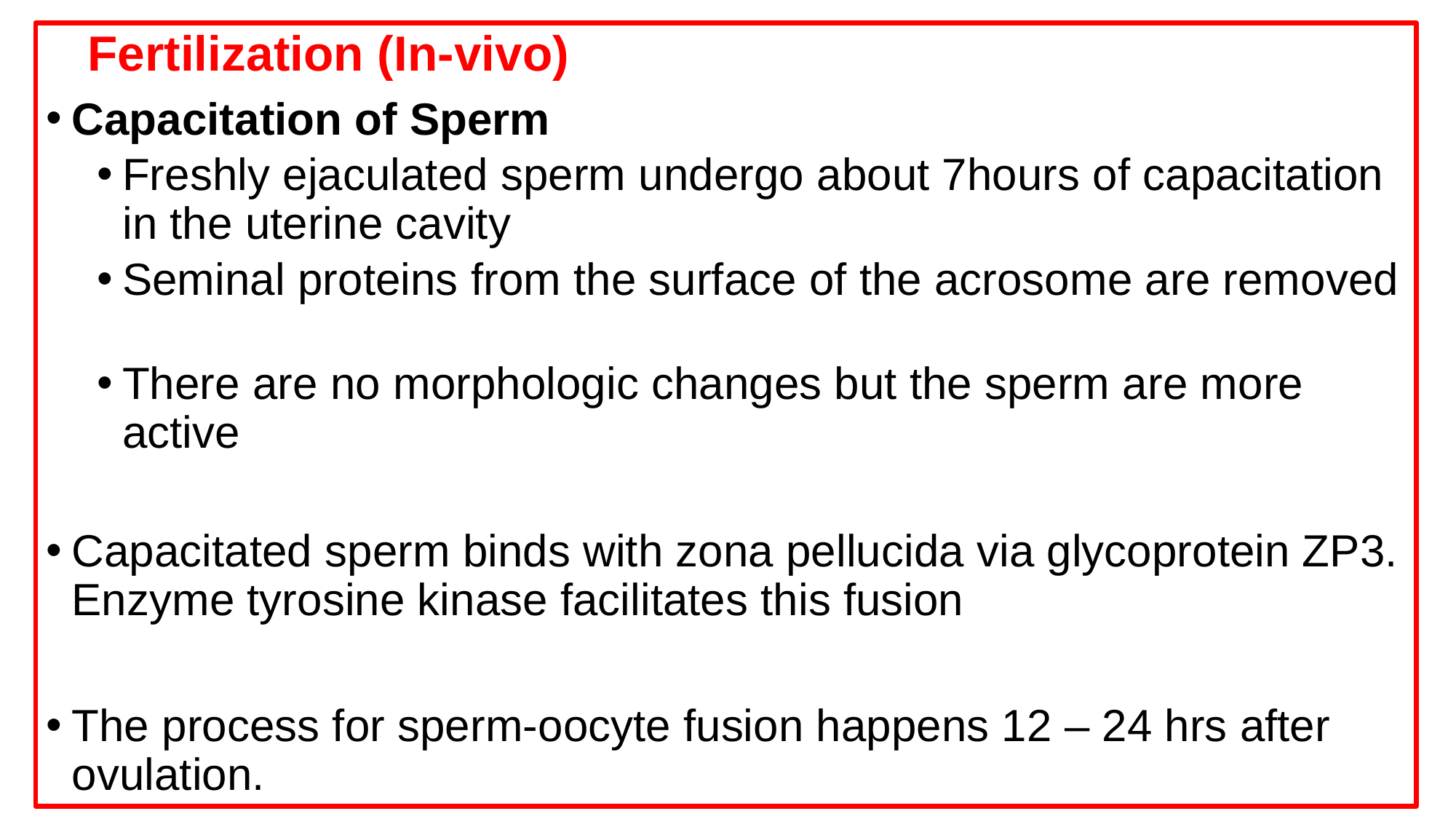

Fertilization (In-vivo)
Capacitation of Sperm
Freshly ejaculated sperm undergo about 7hours of capacitation in the uterine cavity
Seminal proteins from the surface of the acrosome are removed
There are no morphologic changes but the sperm are more active

Capacitated sperm binds with zona pellucida via glycoprotein ZP3. Enzyme tyrosine kinase facilitates this fusion

The process for sperm-oocyte fusion happens 12 – 24 hrs after ovulation.